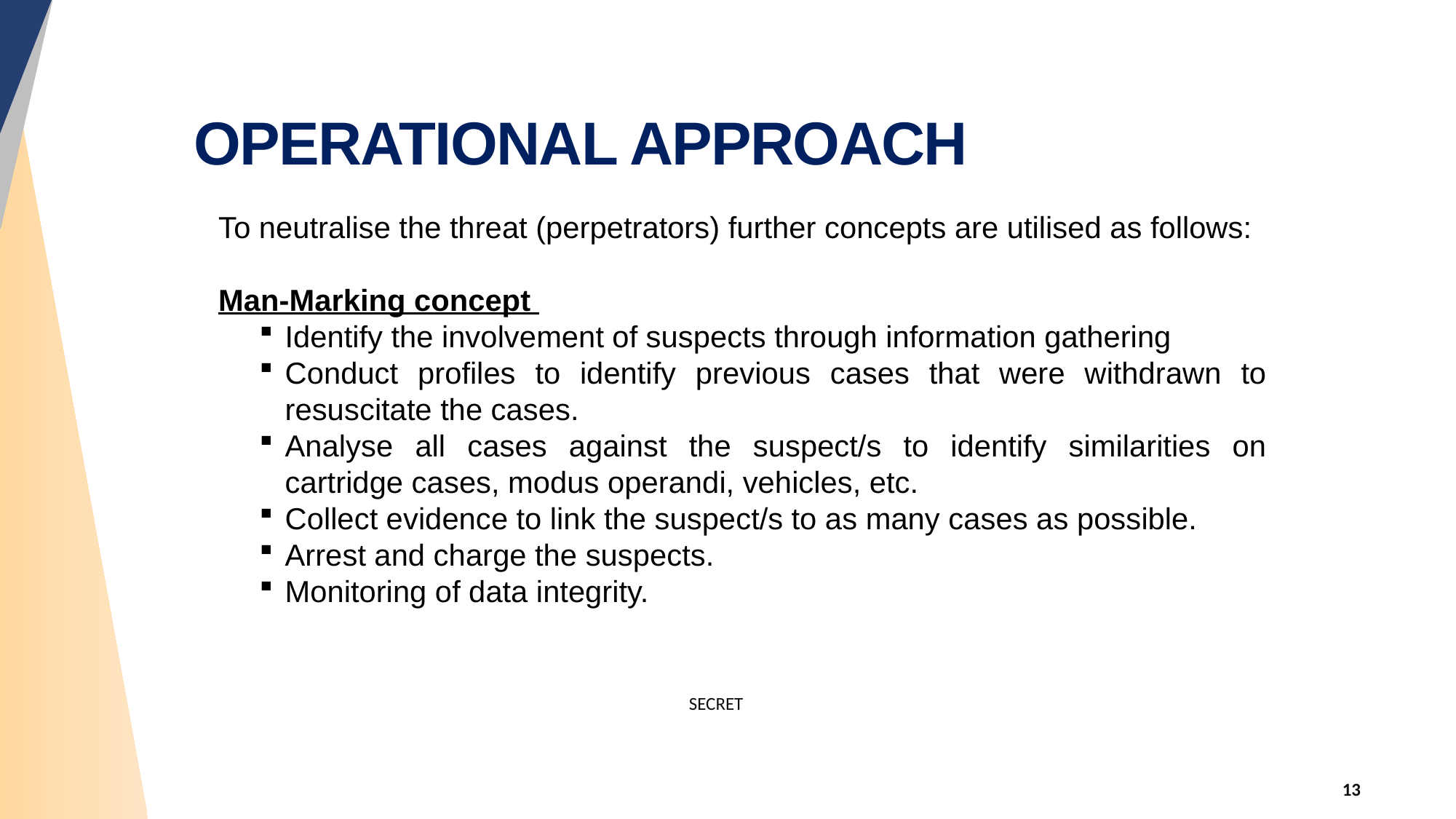

OPERATIONAL APPROACH
To neutralise the threat (perpetrators) further concepts are utilised as follows:

Man-Marking concept
Identify the involvement of suspects through information gathering
Conduct profiles to identify previous cases that were withdrawn to resuscitate the cases.
Analyse all cases against the suspect/s to identify similarities on cartridge cases, modus operandi, vehicles, etc.
Collect evidence to link the suspect/s to as many cases as possible.
Arrest and charge the suspects.
Monitoring of data integrity.

3
SECRET
13